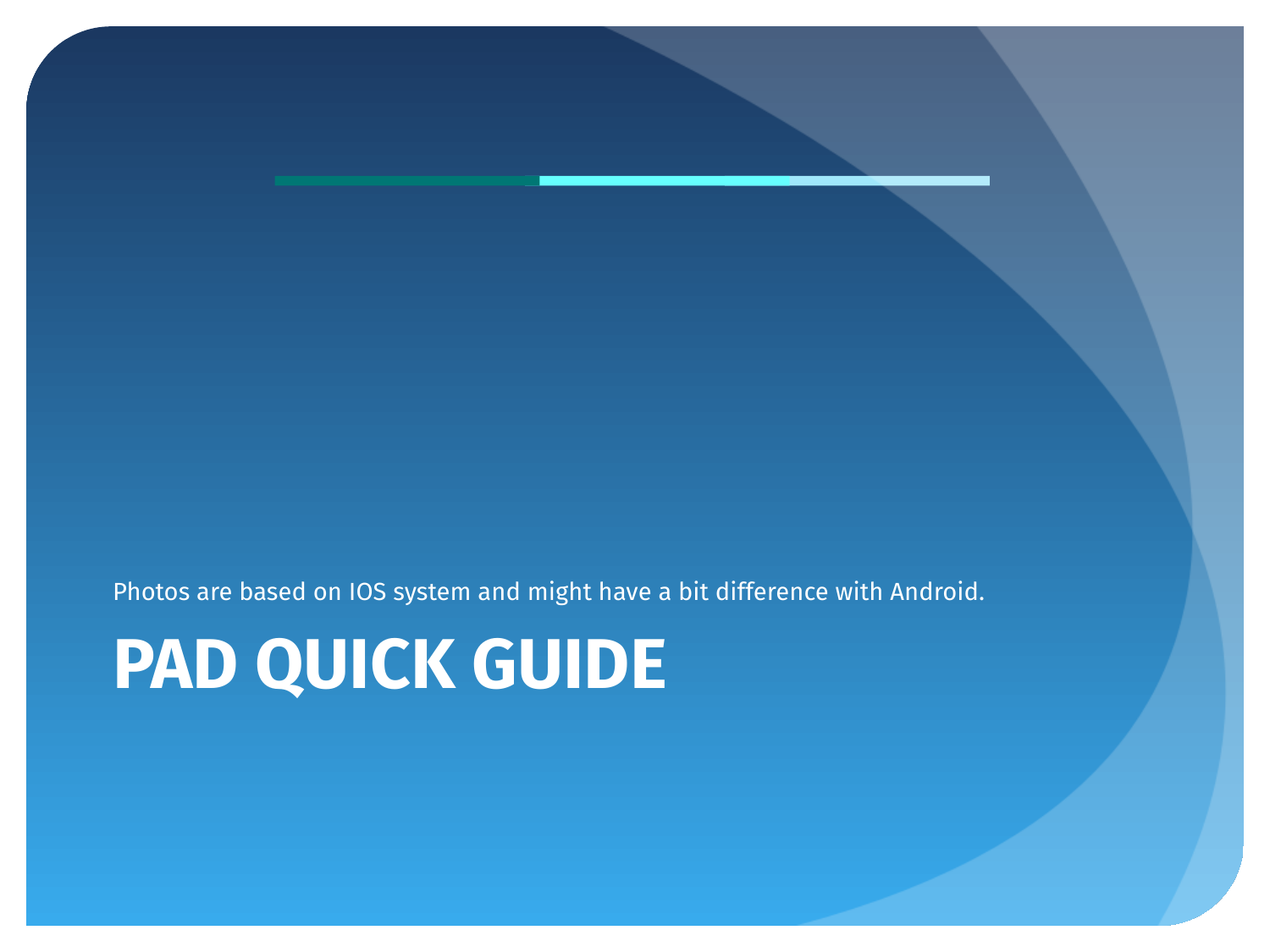

Photos are based on IOS system and might have a bit difference with Android.
# PAD Quick Guide